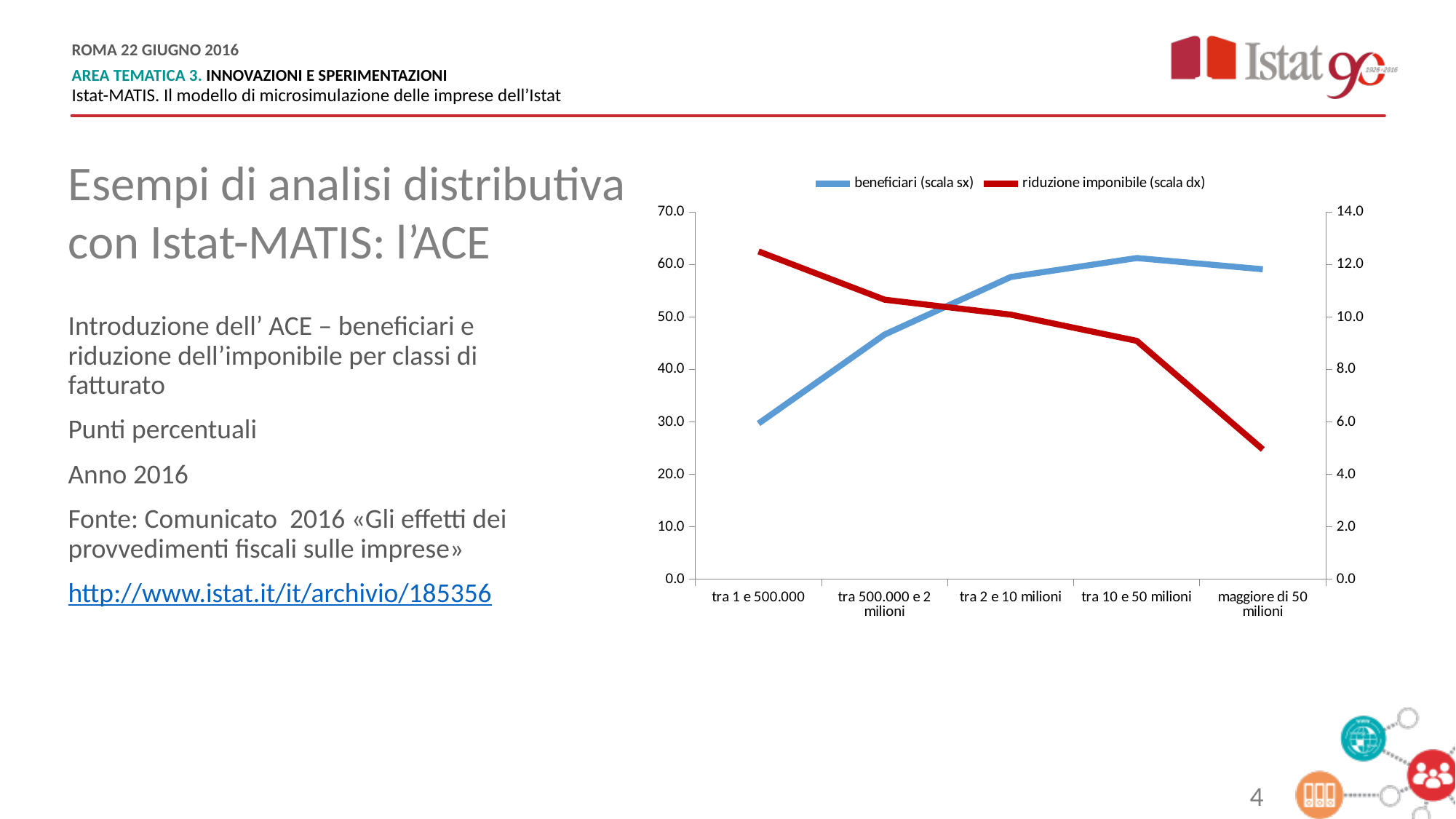

Esempi di analisi distributiva
con Istat-MATIS: l’ACE

### Chart

| Category | beneficiari (scala sx) | riduzione imponibile (scala dx) |
|---|---|---|
| tra 1 e 500.000 | 29.69415633485854 | 12.5004537876894 |
| tra 500.000 e 2 milioni | 46.661516388919544 | 10.6603880417201 |
| tra 2 e 10 milioni | 57.631355296705486 | 10.0914595302295 |
| tra 10 e 50 milioni | 61.24114236633026 | 9.09151500108321 |
| maggiore di 50 milioni | 59.10527595429127 | 4.95018820079768 |
Introduzione dell’ ACE – beneficiari e riduzione dell’imponibile per classi di fatturato
Punti percentuali
Anno 2016
Fonte: Comunicato  2016 «Gli effetti dei provvedimenti fiscali sulle imprese»
http://www.istat.it/it/archivio/185356

4